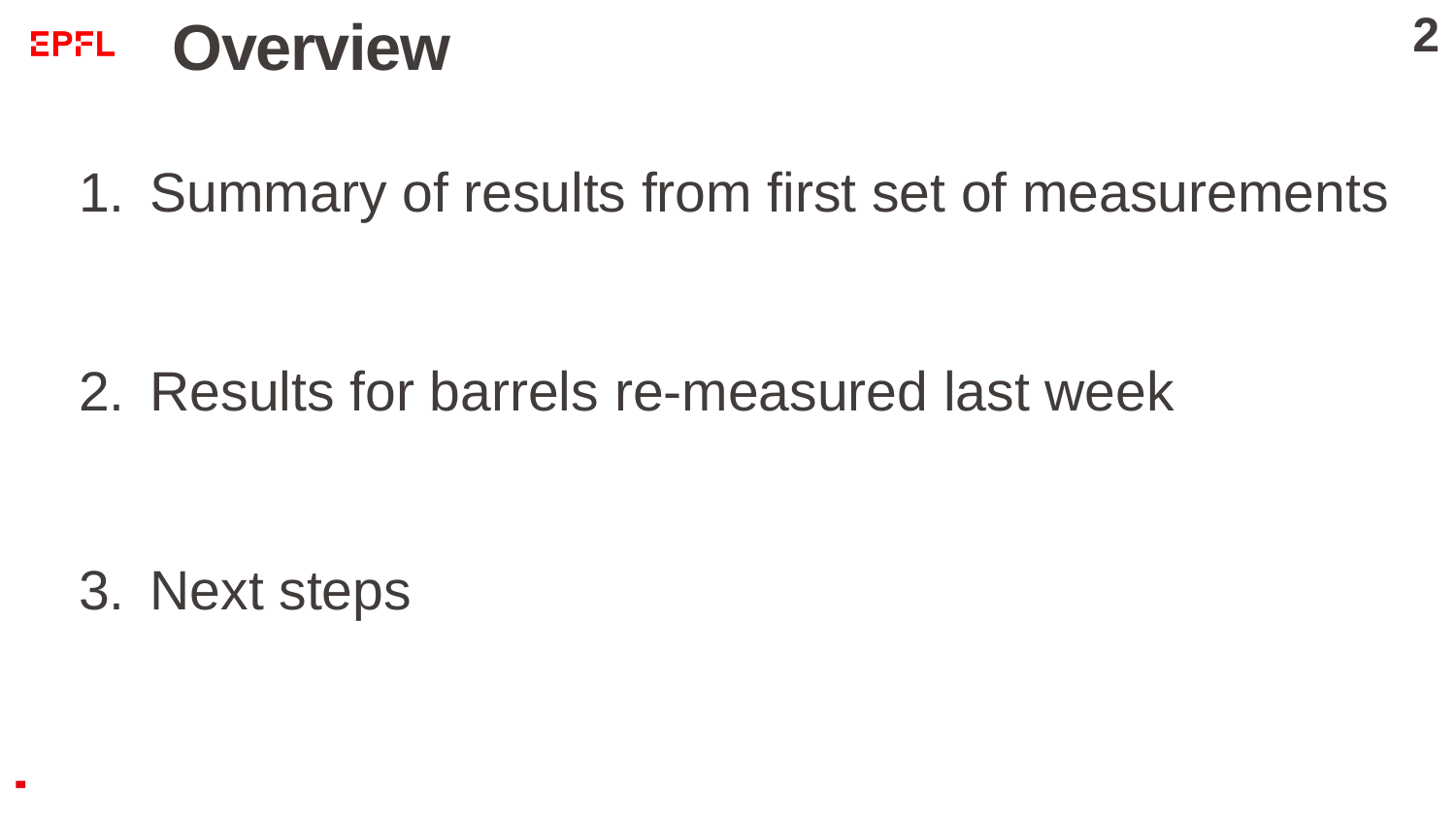

# Overview
Summary of results from first set of measurements

Results for barrels re-measured last week

Next steps